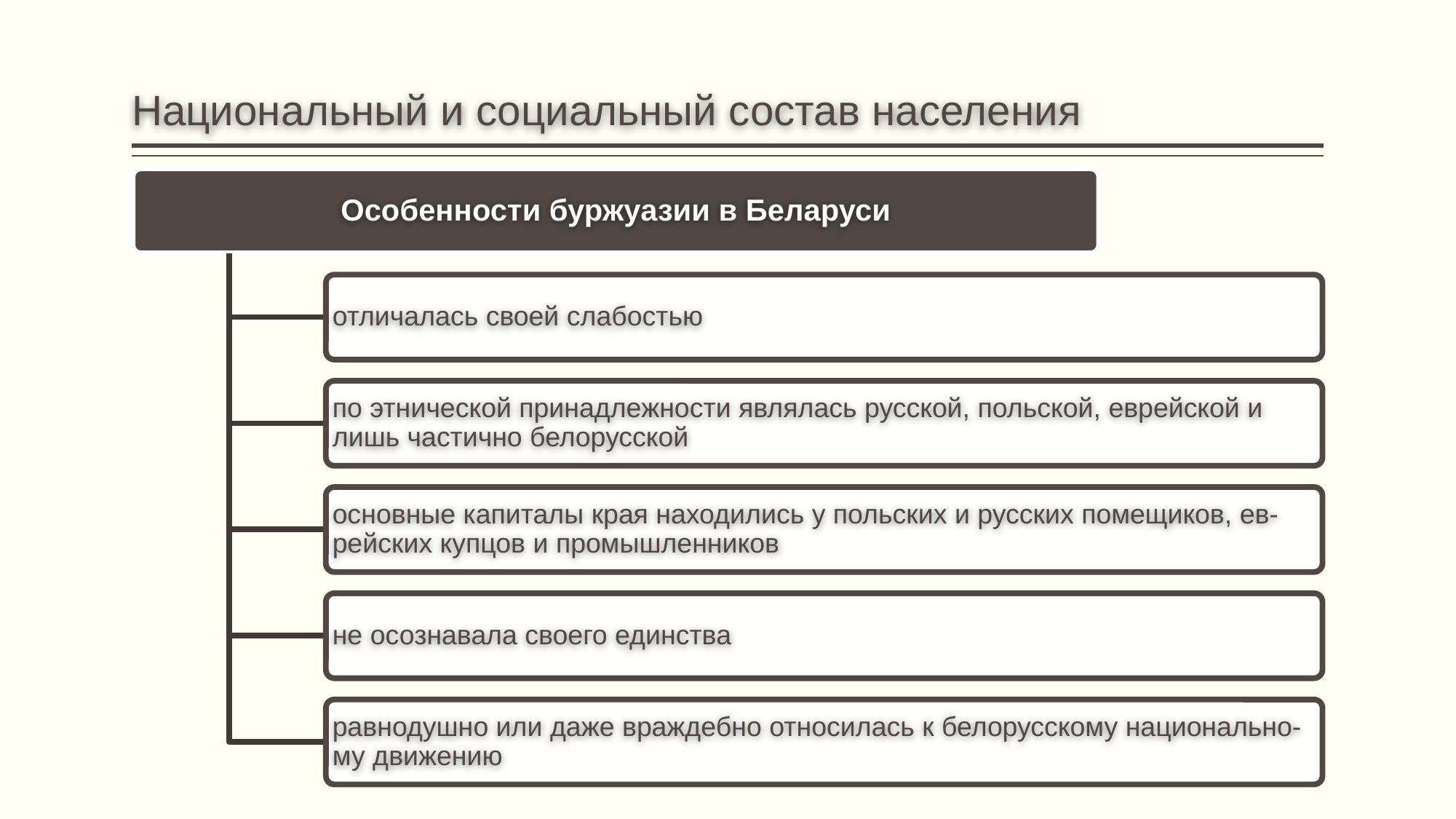

# Национальный и социальный состав населения

Особенности буржуазии в Беларуси

отличалась своей слабостью

по этнической принадлежности являлась русской, польской, еврейской и лишь частично белорусской

основные капиталы края находились у польских и русских помещиков, ев- рейских купцов и промышленников

не осознавала своего единства

равнодушно или даже враждебно относилась к белорусскому национально- му движению